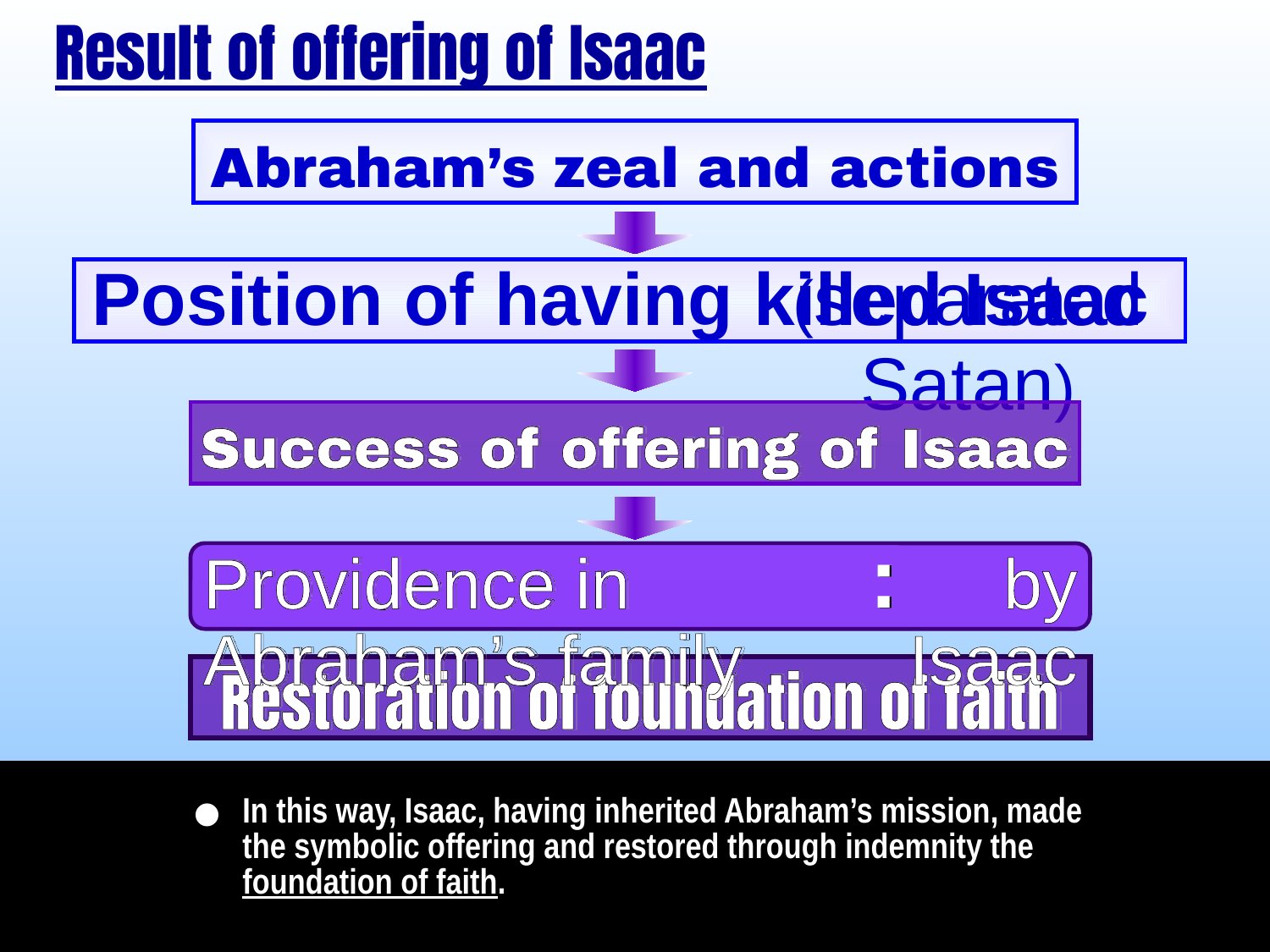

Result of offering of Isaac

Abraham’s zeal and actions

Position of having killed Isaac

(separated Satan)

Success of offering of Isaac

:
Providence in Abraham’s family

by Isaac
Restoration of foundation of faith

In this way, Isaac, having inherited Abraham’s mission, made the symbolic offering and restored through indemnity the foundation of faith.
•